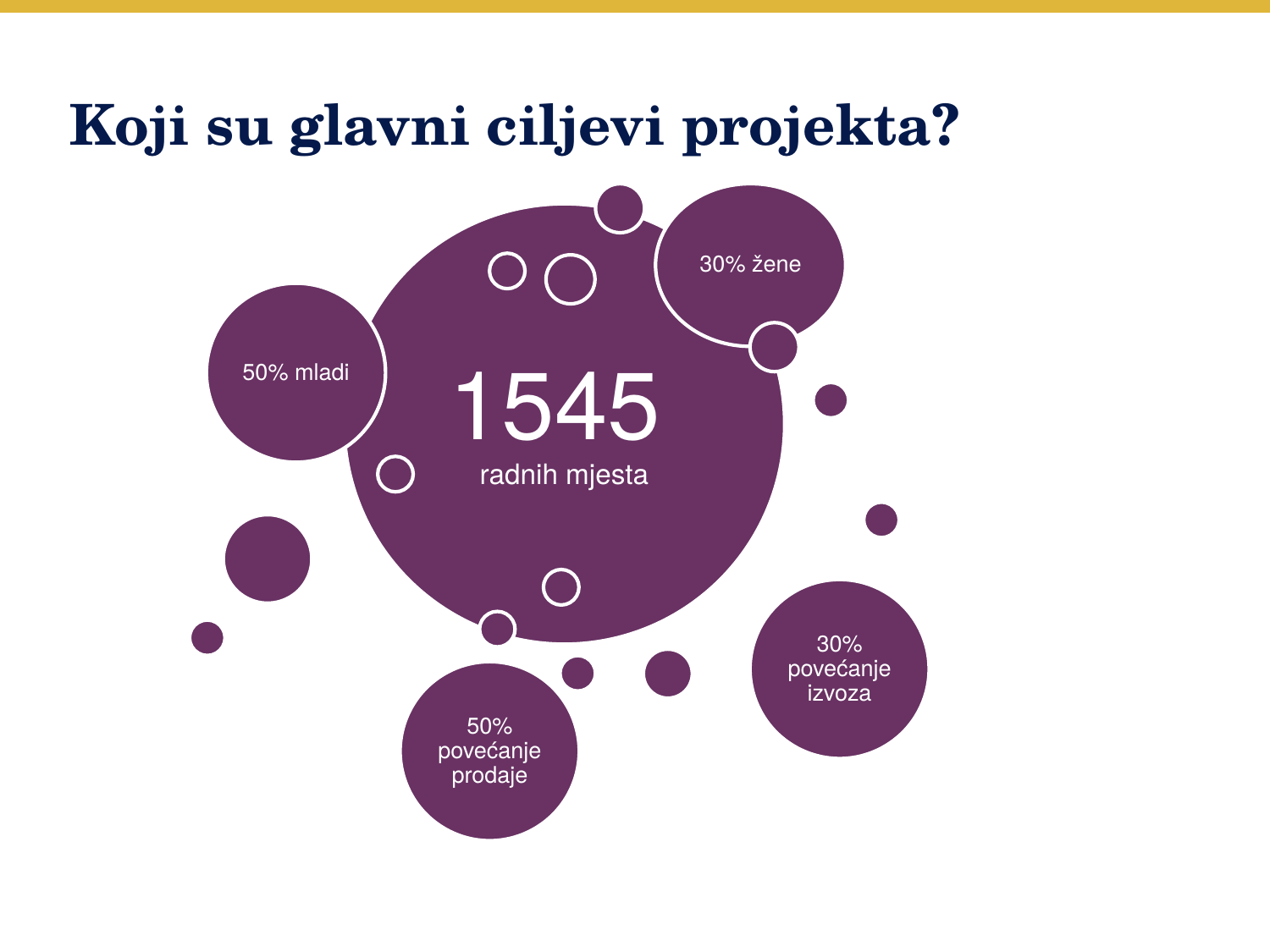

# Koji su glavni ciljevi projekta?
1545
radnih mjesta
50% mladi
30% žene
30% povećanje izvoza
50% povećanje prodaje